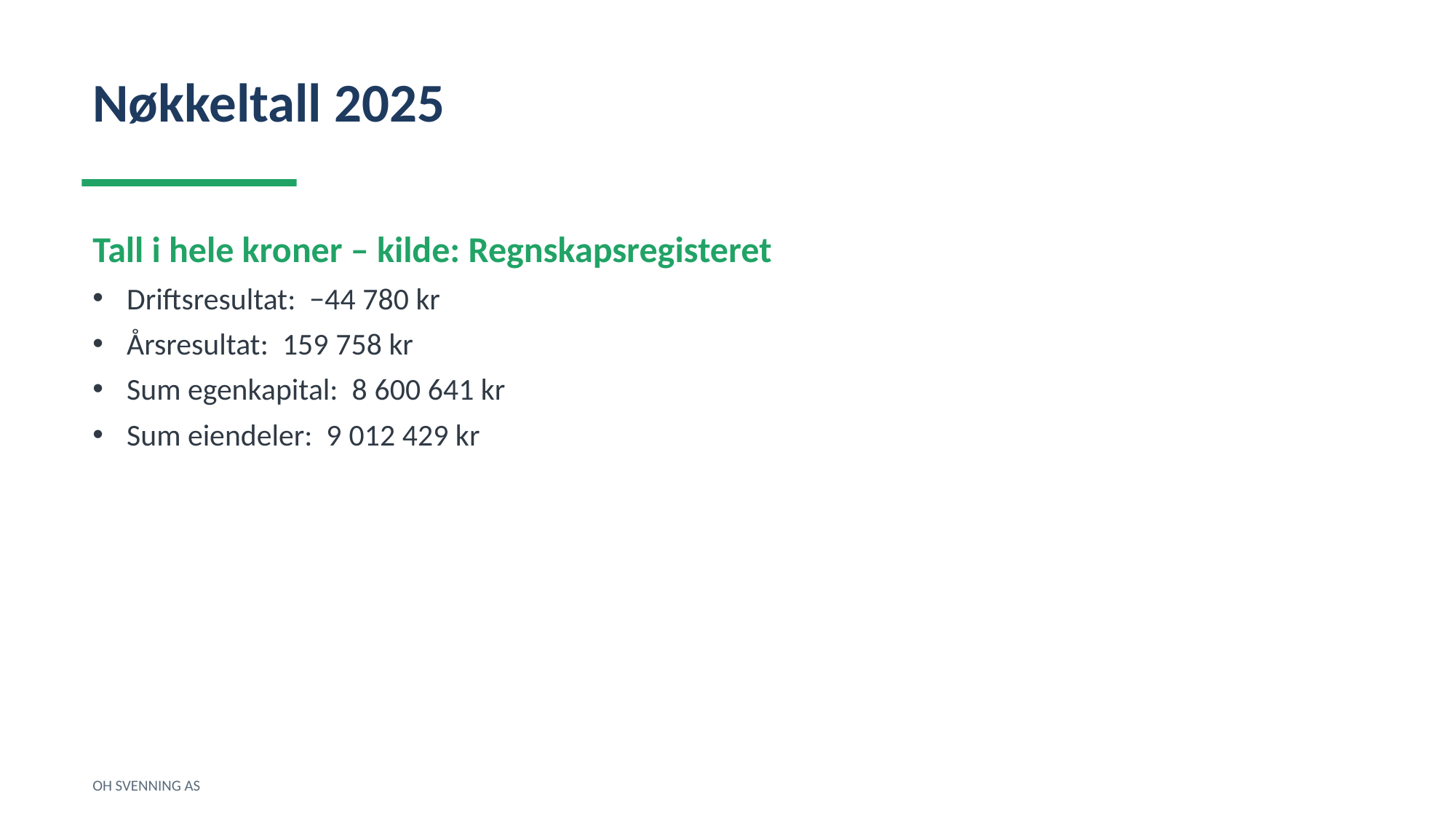

Nøkkeltall 2025

Tall i hele kroner – kilde: Regnskapsregisteret
Driftsresultat:  −44 780 kr
Årsresultat:  159 758 kr
Sum egenkapital:  8 600 641 kr
Sum eiendeler:  9 012 429 kr
OH SVENNING AS